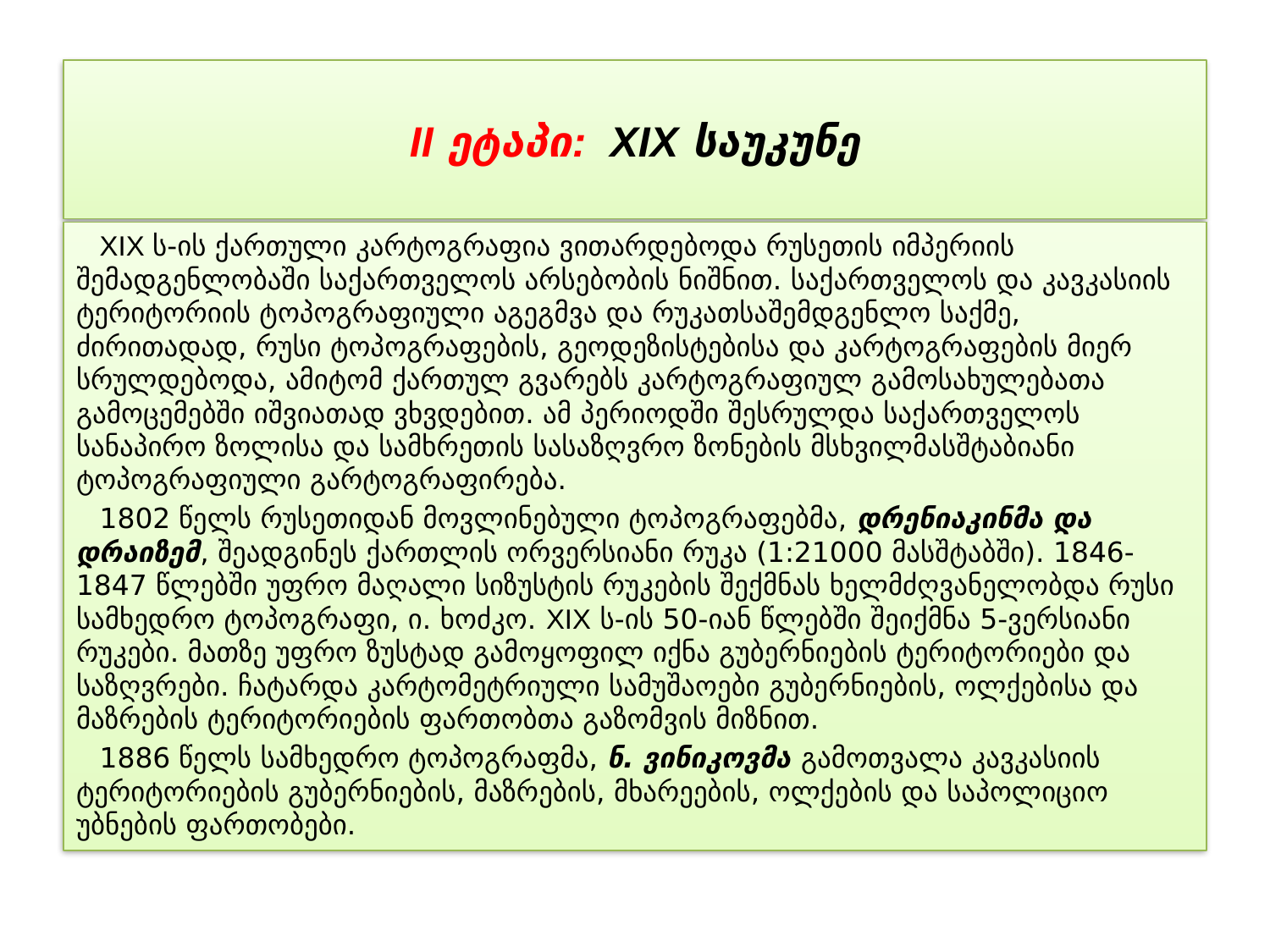

# II ეტაპი:  XIX საუკუნე
   XIX ს-ის ქართული კარტოგრაფია ვითარდებოდა რუსეთის იმპერიის შემადგენლობაში საქართველოს არსებობის ნიშნით. საქართველოს და კავკასიის ტერიტორიის ტოპოგრაფიული აგეგმვა და რუკათსაშემდგენლო საქმე, ძირითადად, რუსი ტოპოგრაფების, გეოდეზისტებისა და კარტოგრაფების მიერ სრულდებოდა, ამიტომ ქართულ გვარებს კარტოგრაფიულ გამოსახულებათა გამოცემებში იშვიათად ვხვდებით. ამ პერიოდში შესრულდა საქართველოს სანაპირო ზოლისა და სამხრეთის სასაზღვრო ზონების მსხვილმასშტაბიანი ტოპოგრაფიული გარტოგრაფირება.
   1802 წელს რუსეთიდან მოვლინებული ტოპოგრაფებმა, დრენიაკინმა და დრაიზემ, შეადგინეს ქართლის ორვერსიანი რუკა (1:21000 მასშტაბში). 1846-1847 წლებში უფრო მაღალი სიზუსტის რუკების შექმნას ხელმძღვანელობდა რუსი სამხედრო ტოპოგრაფი, ი. ხოძკო. XIX ს-ის 50-იან წლებში შეიქმნა 5-ვერსიანი რუკები. მათზე უფრო ზუსტად გამოყოფილ იქნა გუბერნიების ტერიტორიები და საზღვრები. ჩატარდა კარტომეტრიული სამუშაოები გუბერნიების, ოლქებისა და მაზრების ტერიტორიების ფართობთა გაზომვის მიზნით.
   1886 წელს სამხედრო ტოპოგრაფმა, ნ. ვინიკოვმა გამოთვალა კავკასიის ტერიტორიების გუბერნიების, მაზრების, მხარეების, ოლქების და საპოლიციო უბნების ფართობები.